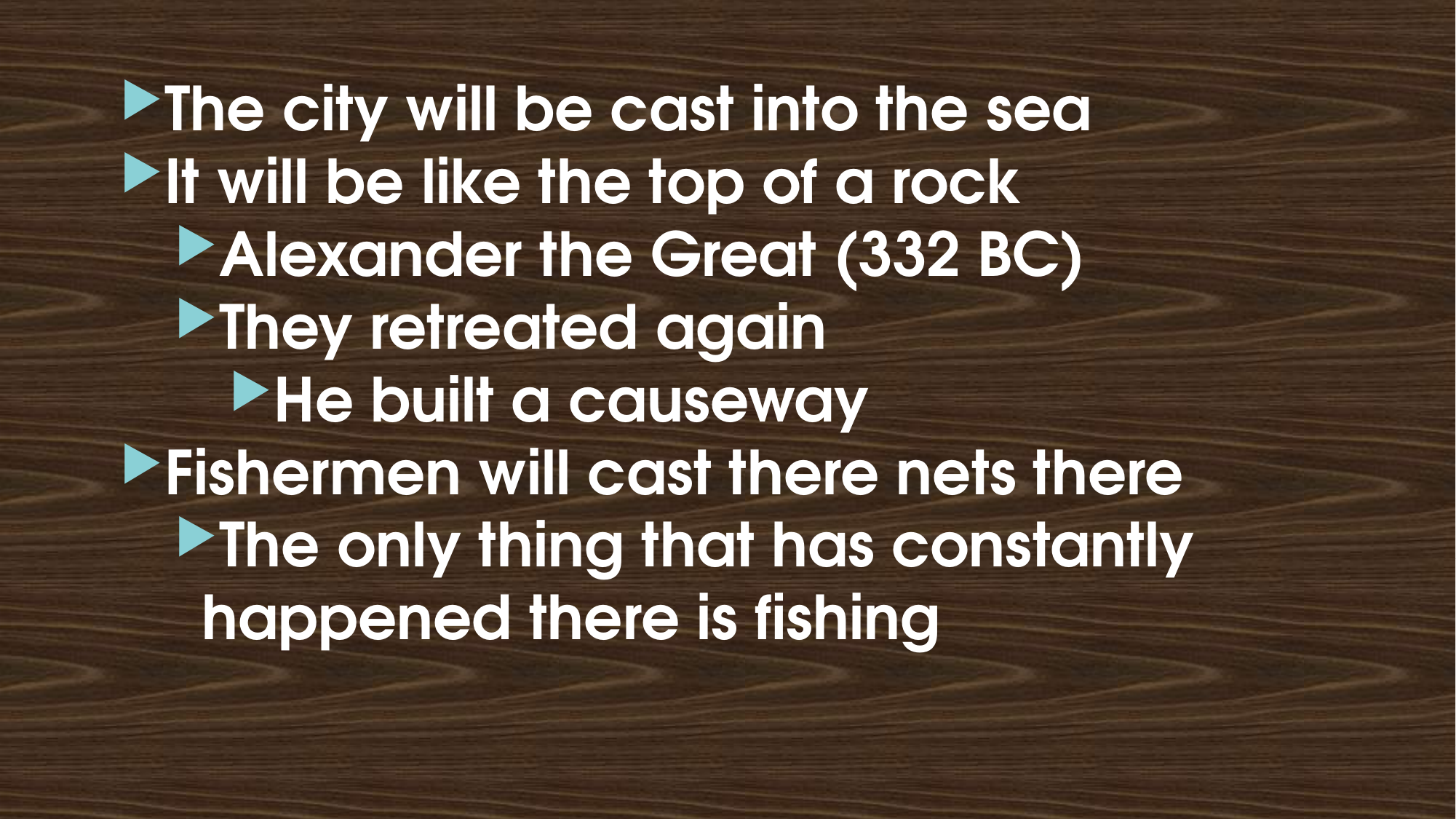

The city will be cast into the sea
It will be like the top of a rock
Alexander the Great (332 BC)
They retreated again
He built a causeway
Fishermen will cast there nets there
The only thing that has constantly happened there is fishing